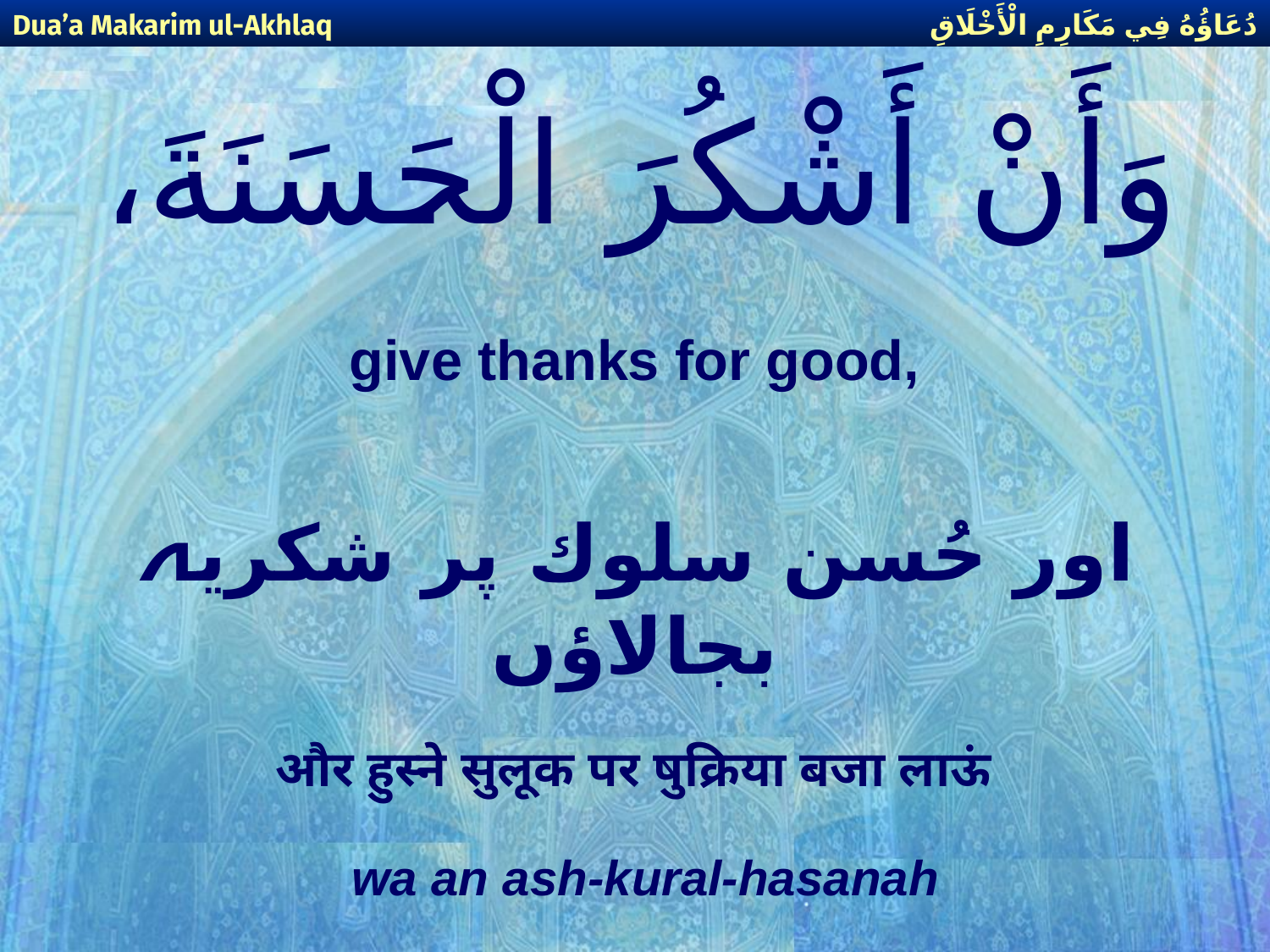

دُعَاؤُهُ فِي مَكَارِمِ الْأَخْلَاقِ
Dua’a Makarim ul-Akhlaq
# وَأَنْ أَشْكُرَ الْحَسَنَةَ،
give thanks for good,
اور حُسن سلوك پر شكریہ بجالاؤں
और हुस्ने सुलूक पर षुक्रिया बजा लाऊं
wa an ash-kural-hasanah